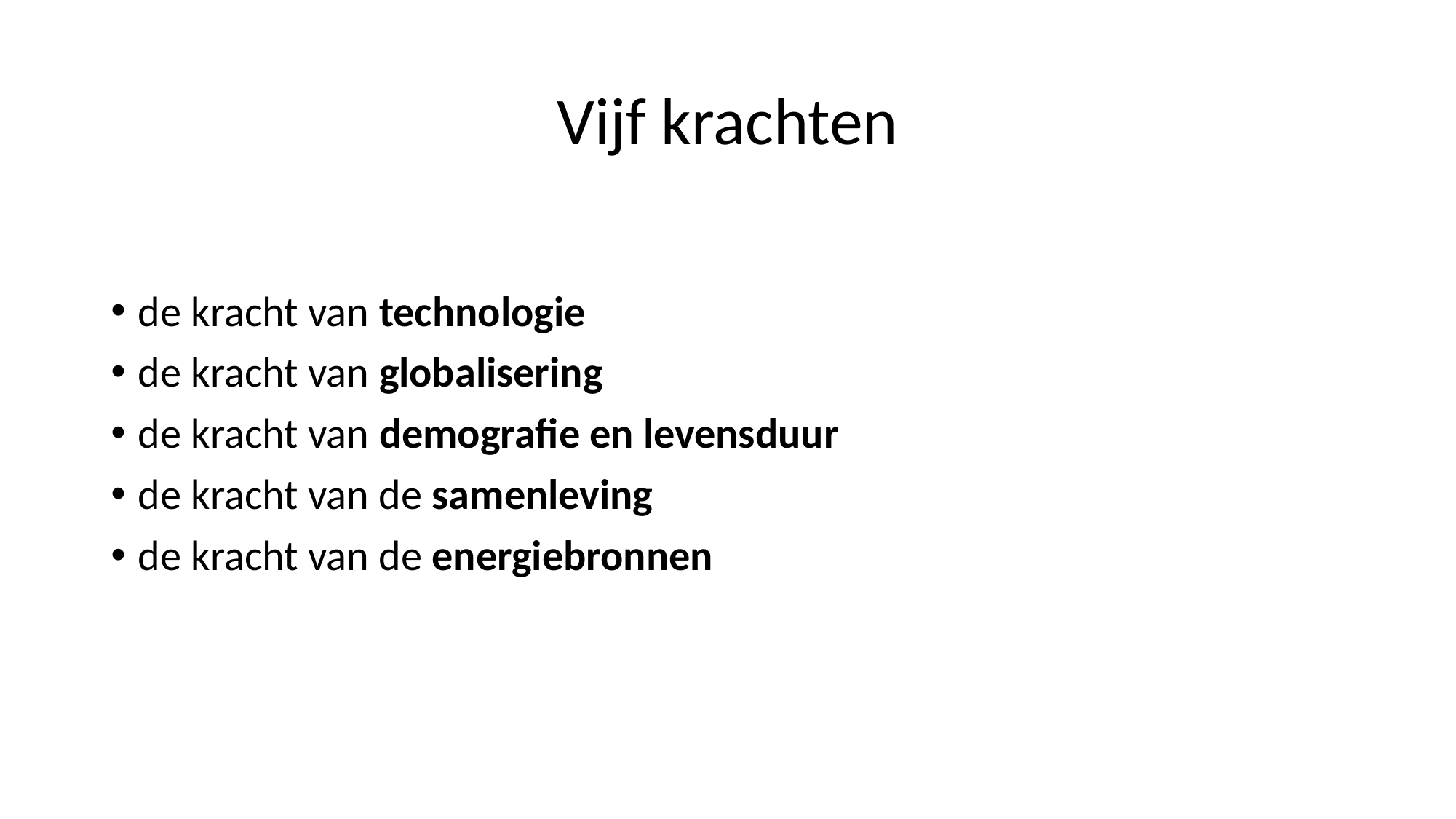

# Vijf krachten

de kracht van technologie
de kracht van globalisering
de kracht van demografie en levensduur
de kracht van de samenleving
de kracht van de energiebronnen